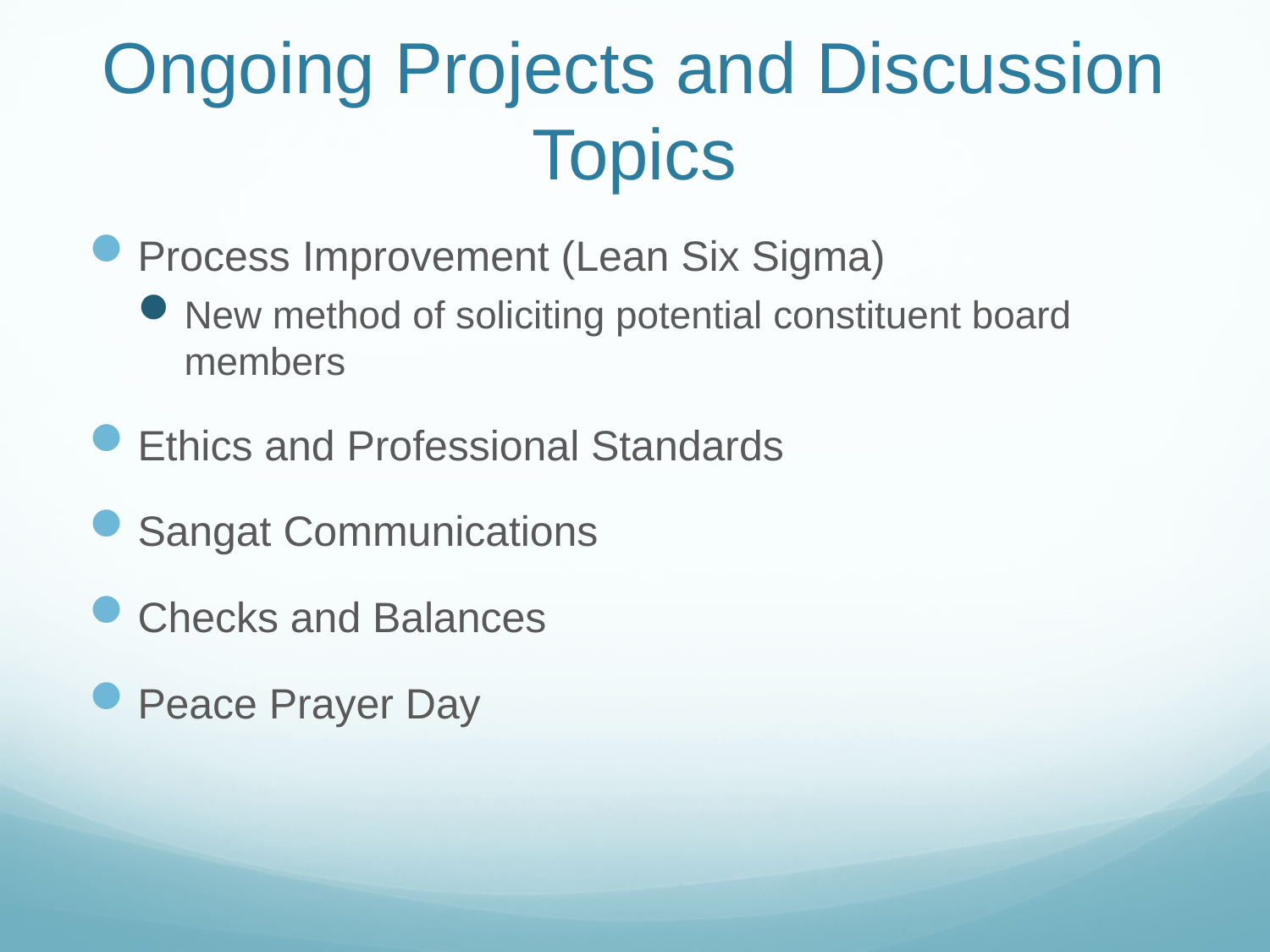

# Ongoing Projects and Discussion Topics
Process Improvement (Lean Six Sigma)
New method of soliciting potential constituent board members
Ethics and Professional Standards
Sangat Communications
Checks and Balances
Peace Prayer Day